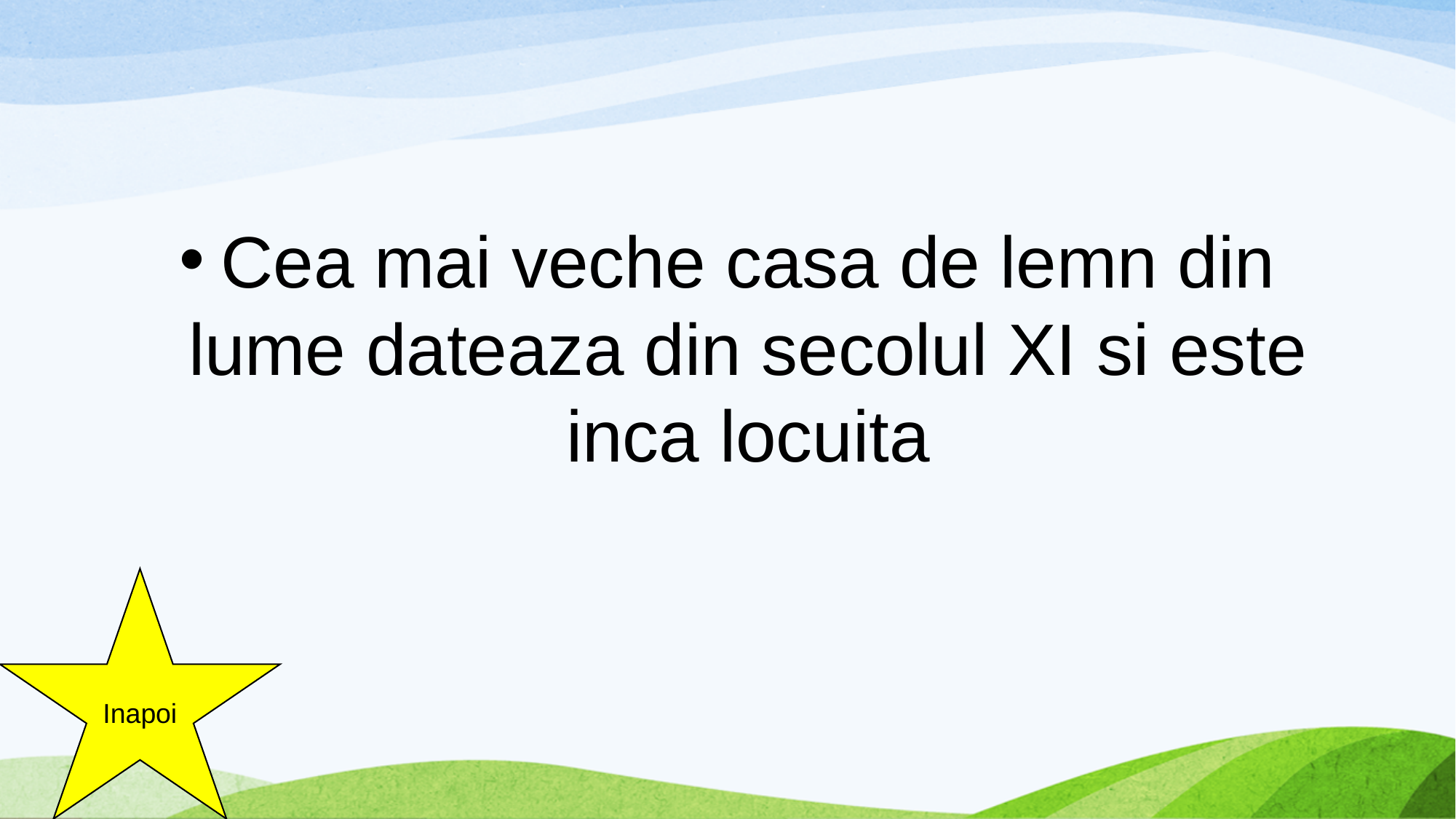

#
Cea mai veche casa de lemn din lume dateaza din secolul XI si este inca locuita
Inapoi